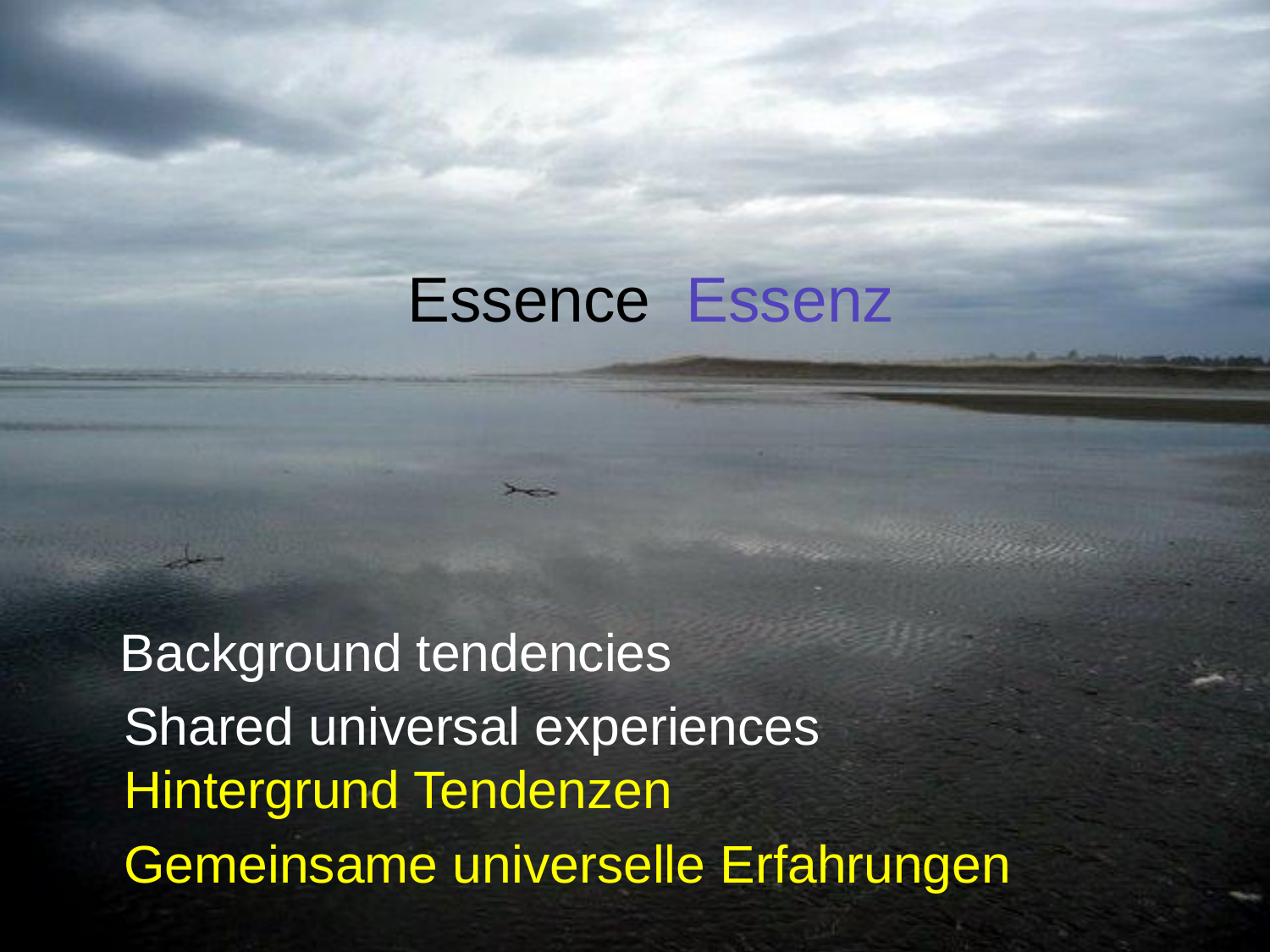

# Essence  Essenz

   Background tendencies
	Shared universal experiences
Hintergrund Tendenzen
	Gemeinsame universelle Erfahrungen